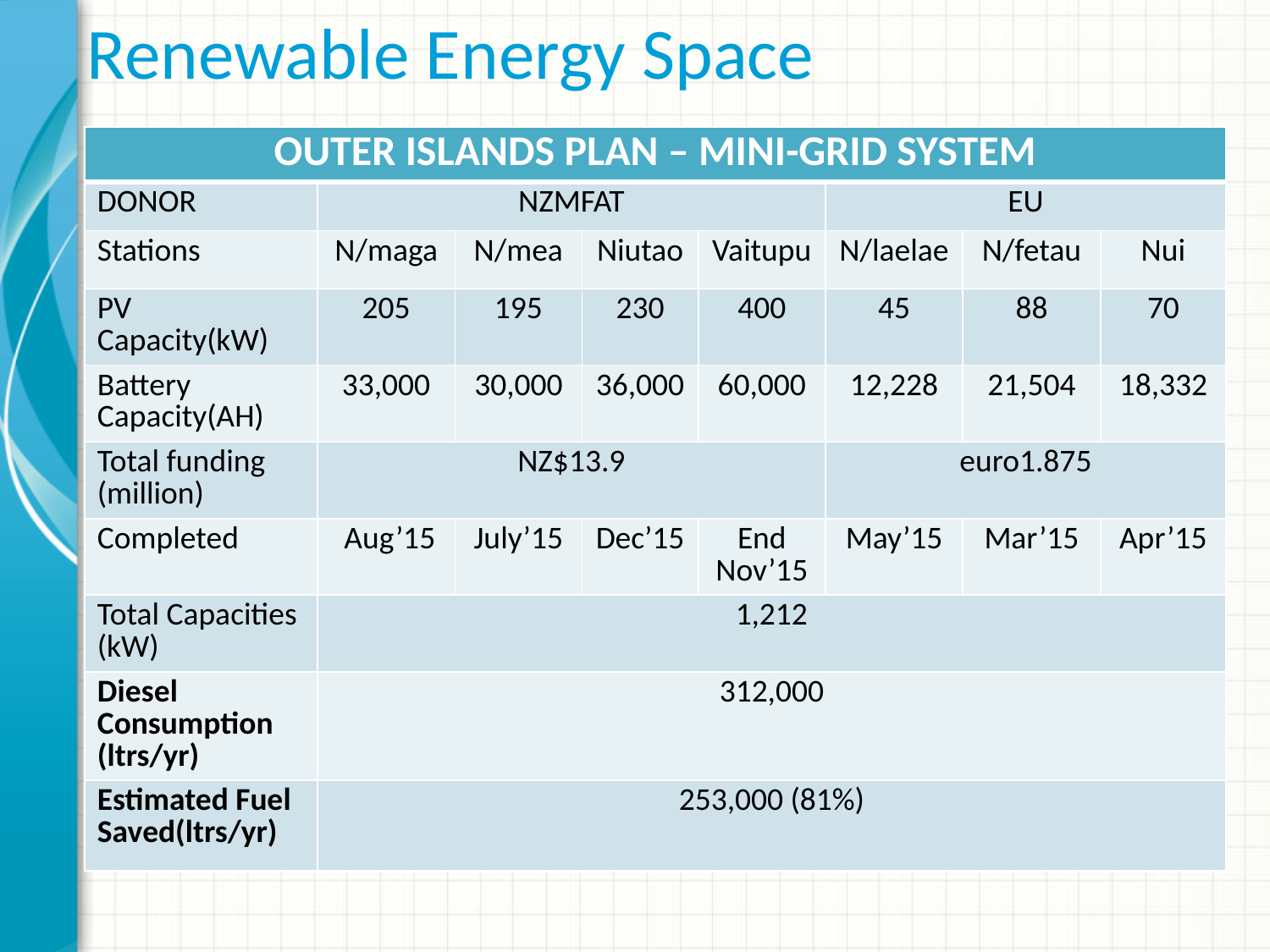

# Renewable Energy Space
| OUTER ISLANDS PLAN – MINI-GRID SYSTEM |  |  |  |  |  |  |  |
| --- | --- | --- | --- | --- | --- | --- | --- |
| DONOR | NZMFAT |  |  |  | EU |  |  |
| Stations | N/maga | N/mea | Niutao | Vaitupu | N/laelae | N/fetau | Nui |
| PV Capacity(kW) | 205 | 195 | 230 | 400 | 45 | 88 | 70 |
| Battery Capacity(AH) | 33,000 | 30,000 | 36,000 | 60,000 | 12,228 | 21,504 | 18,332 |
| Total funding (million) | NZ$13.9 |  |  |  | euro1.875 |  |  |
| Completed | Aug’15 | July’15 | Dec’15 | End Nov’15 | May’15 | Mar’15 | Apr’15 |
| Total Capacities (kW) | 1,212 |  |  |  |  |  |  |
| Diesel Consumption (ltrs/yr) | 312,000 |  |  |  |  |  |  |
| Estimated Fuel Saved(ltrs/yr) | 253,000 (81%) |  |  |  |  |  |  |